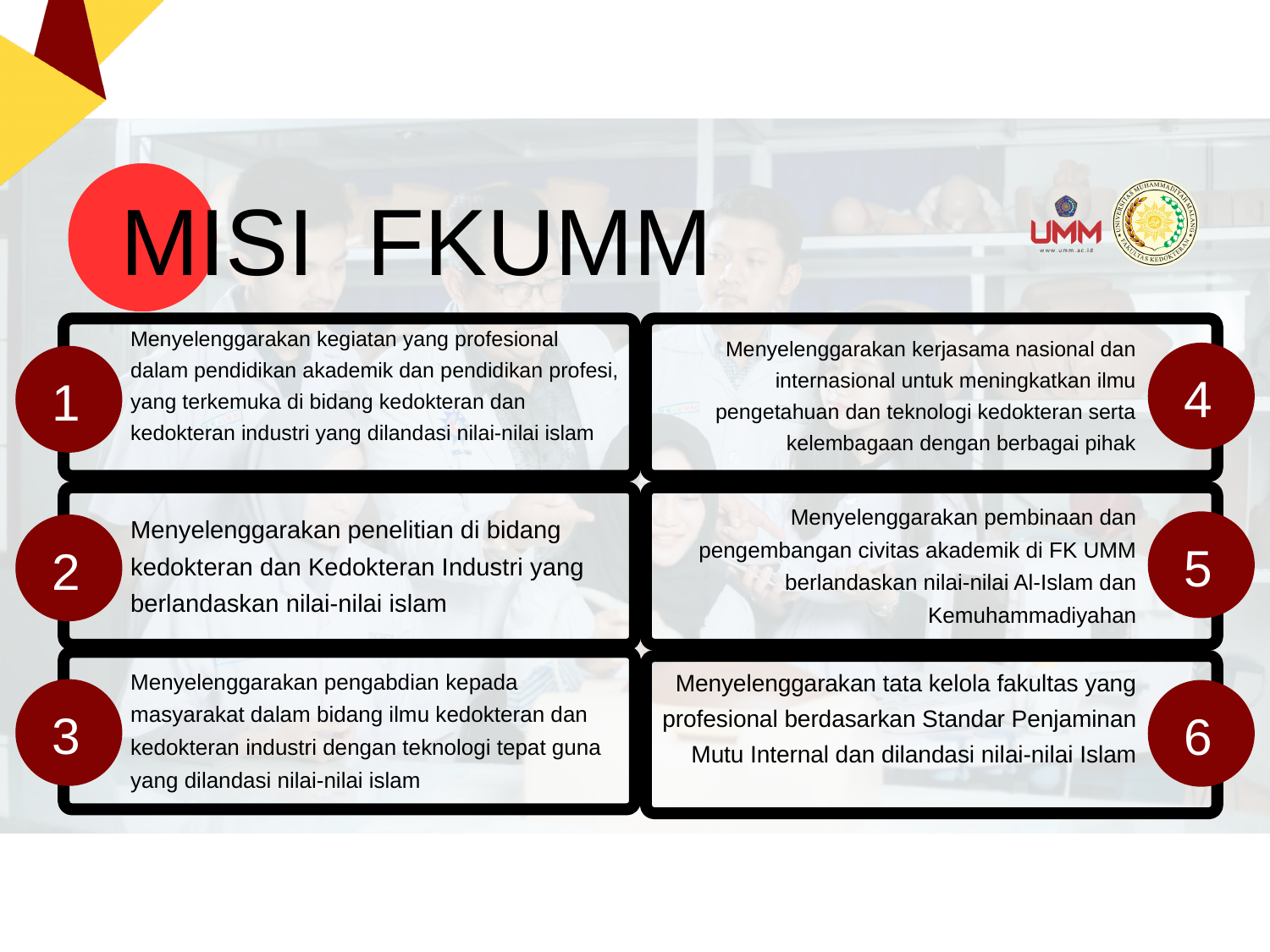

MISI  FKUMM

1

4
Menyelenggarakan kegiatan yang profesional dalam pendidikan akademik dan pendidikan profesi, yang terkemuka di bidang kedokteran dan kedokteran industri yang dilandasi nilai-nilai islam
Menyelenggarakan kerjasama nasional dan internasional untuk meningkatkan ilmu pengetahuan dan teknologi kedokteran serta kelembagaan dengan berbagai pihak

2

5
Menyelenggarakan pembinaan dan pengembangan civitas akademik di FK UMM berlandaskan nilai-nilai Al-Islam dan Kemuhammadiyahan
Menyelenggarakan penelitian di bidang kedokteran dan Kedokteran Industri yang berlandaskan nilai-nilai islam

3

6
Menyelenggarakan pengabdian kepada masyarakat dalam bidang ilmu kedokteran dan kedokteran industri dengan teknologi tepat guna yang dilandasi nilai-nilai islam
Menyelenggarakan tata kelola fakultas yang profesional berdasarkan Standar Penjaminan Mutu Internal dan dilandasi nilai-nilai Islam